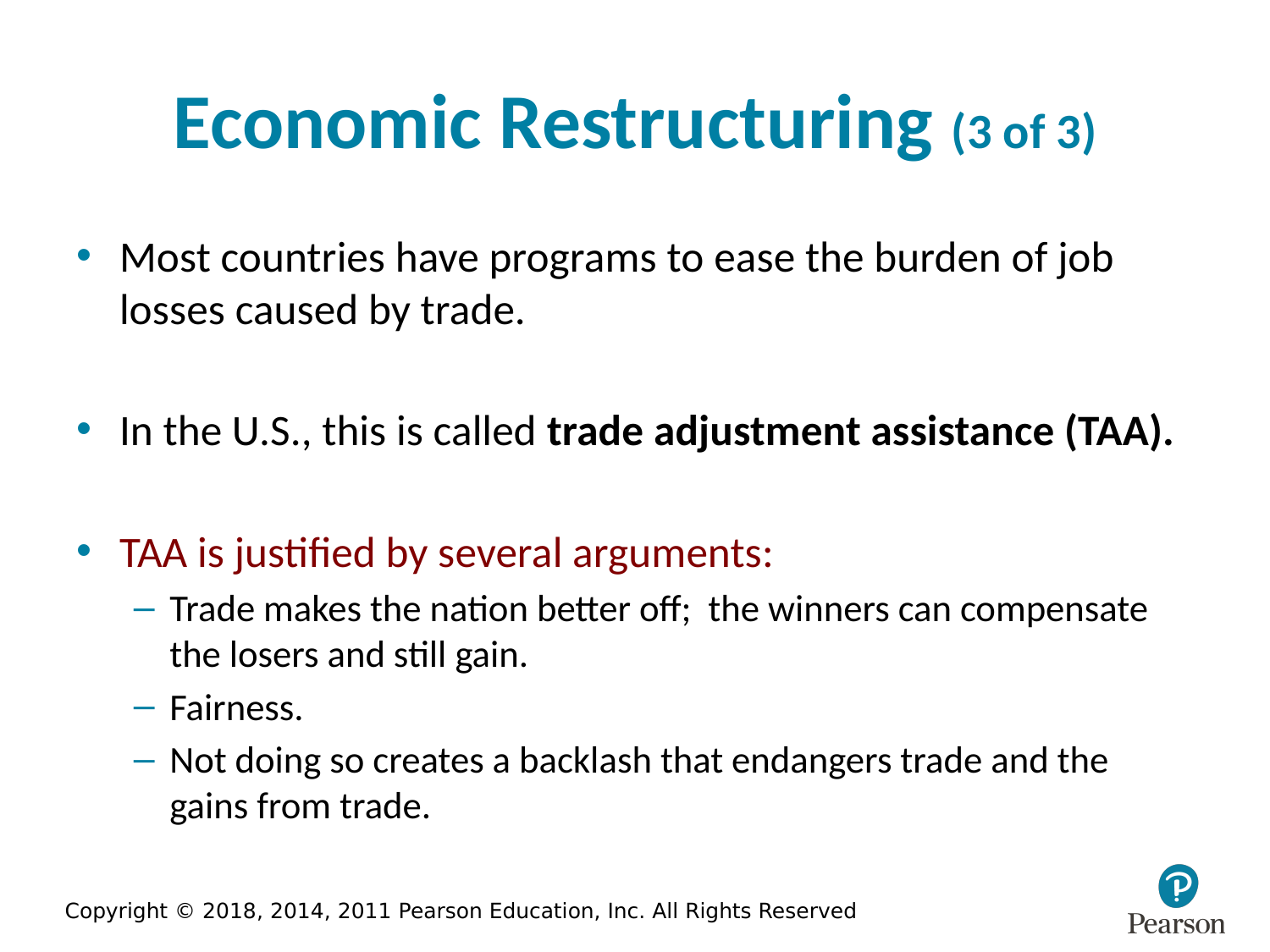

# Economic Restructuring (3 of 3)
Most countries have programs to ease the burden of job losses caused by trade.

In the U.S., this is called trade adjustment assistance (TAA).

TAA is justified by several arguments:
Trade makes the nation better off;  the winners can compensate the losers and still gain.
Fairness.
Not doing so creates a backlash that endangers trade and the gains from trade.